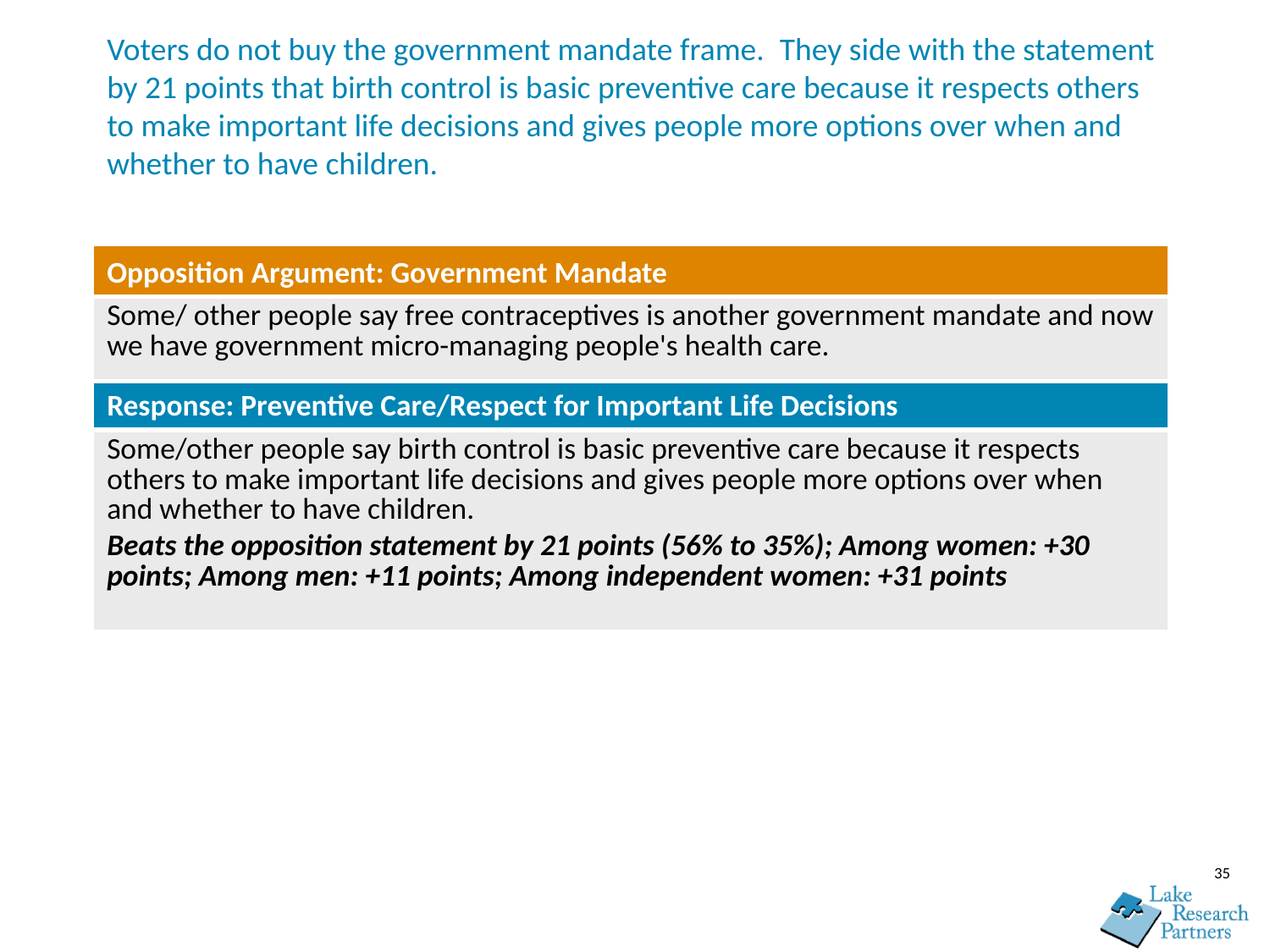

# Voters do not buy the government mandate frame.  They side with the statement by 21 points that birth control is basic preventive care because it respects others to make important life decisions and gives people more options over when and whether to have children.
| Opposition Argument: Government Mandate |
| --- |
| Some/ other people say free contraceptives is another government mandate and now we have government micro-managing people's health care. |
| Response: Preventive Care/Respect for Important Life Decisions |
| Some/other people say birth control is basic preventive care because it respects others to make important life decisions and gives people more options over when and whether to have children. Beats the opposition statement by 21 points (56% to 35%); Among women: +30 points; Among men: +11 points; Among independent women: +31 points |
35